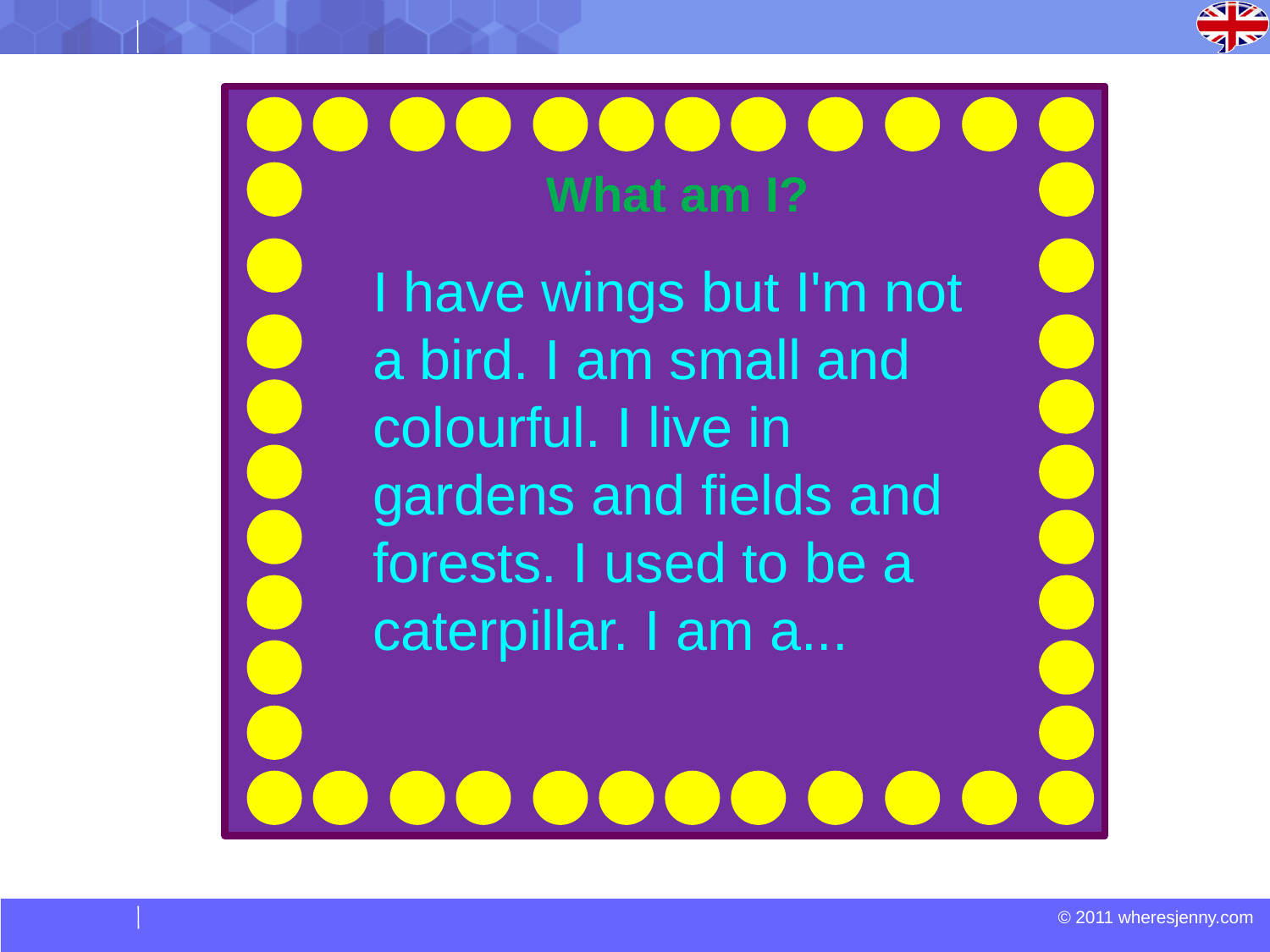

What am I?

I have wings but I'm not a bird. I am small and colourful. I live in gardens and fields and forests. I used to be a caterpillar. I am a...